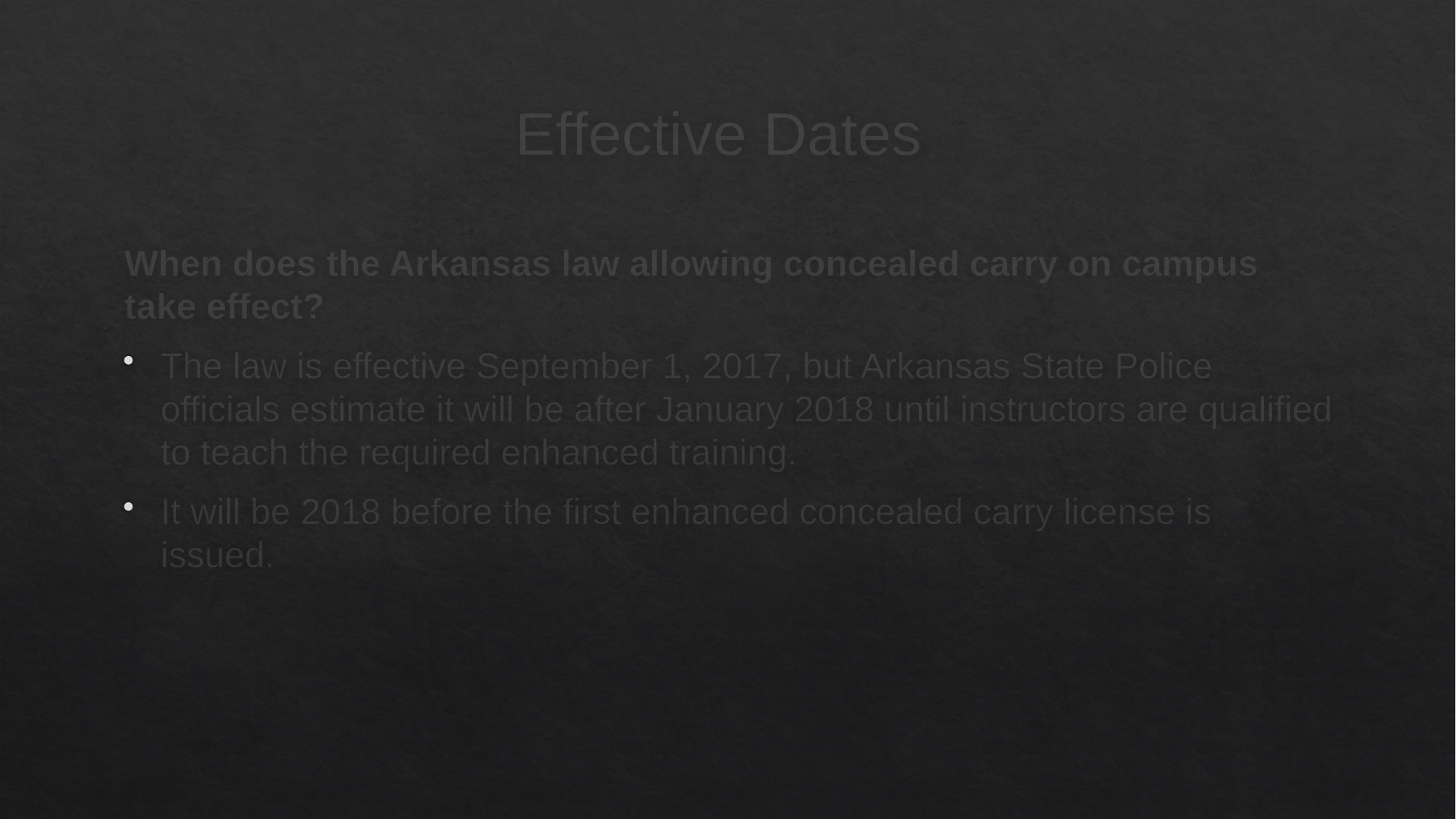

# Effective Dates
When does the Arkansas law allowing concealed carry on campus take effect?
The law is effective September 1, 2017, but Arkansas State Police officials estimate it will be after January 2018 until instructors are qualified to teach the required enhanced training.
It will be 2018 before the first enhanced concealed carry license is issued.